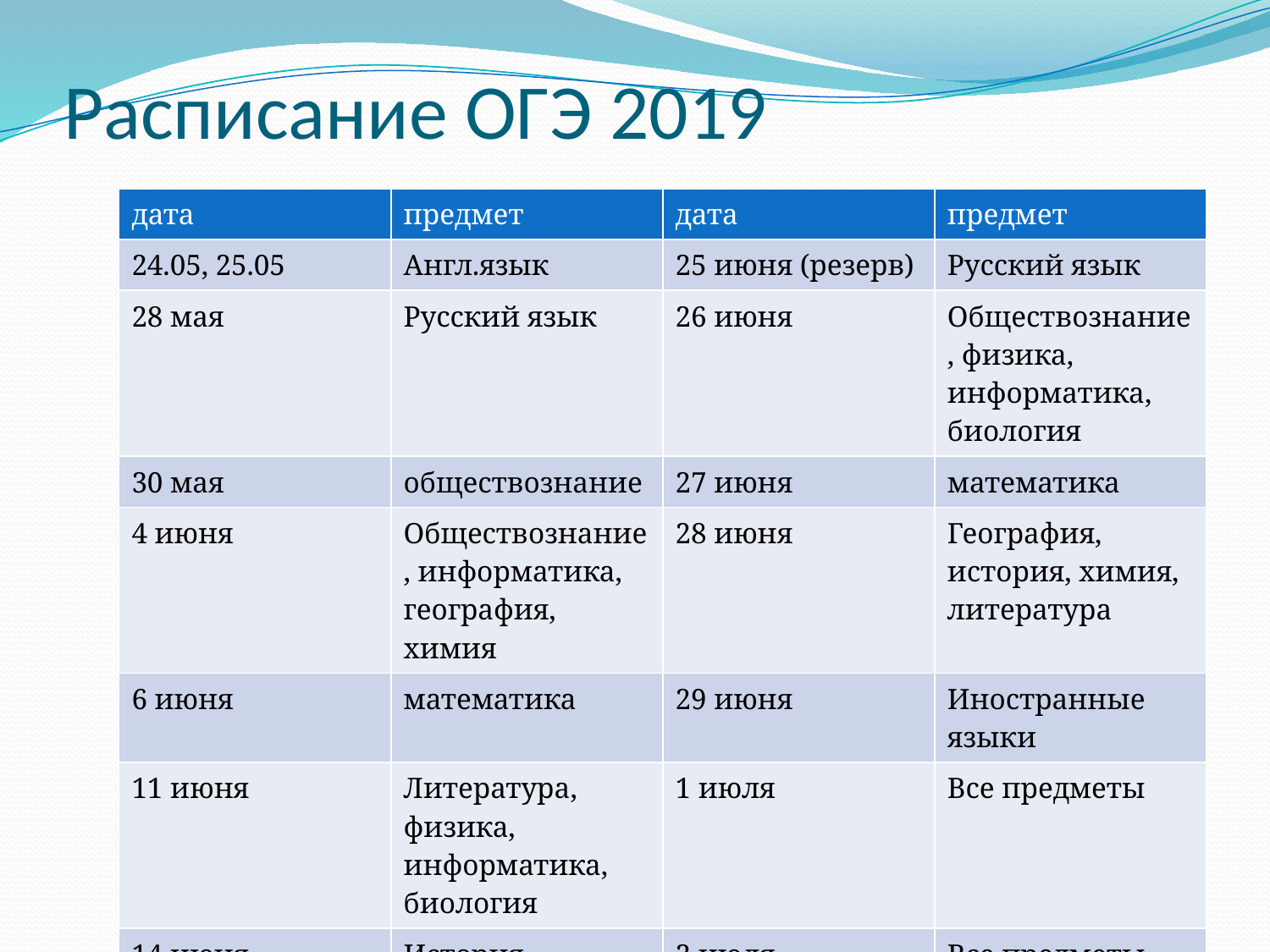

# Расписание ОГЭ 2019
| дата | предмет | дата | предмет |
| --- | --- | --- | --- |
| 24.05, 25.05 | Англ.язык | 25 июня (резерв) | Русский язык |
| 28 мая | Русский язык | 26 июня | Обществознание, физика, информатика, биология |
| 30 мая | обществознание | 27 июня | математика |
| 4 июня | Обществознание, информатика, география, химия | 28 июня | География, история, химия, литература |
| 6 июня | математика | 29 июня | Иностранные языки |
| 11 июня | Литература, физика, информатика, биология | 1 июля | Все предметы |
| 14 июня | История, физика, география | 2 июля | Все предметы |